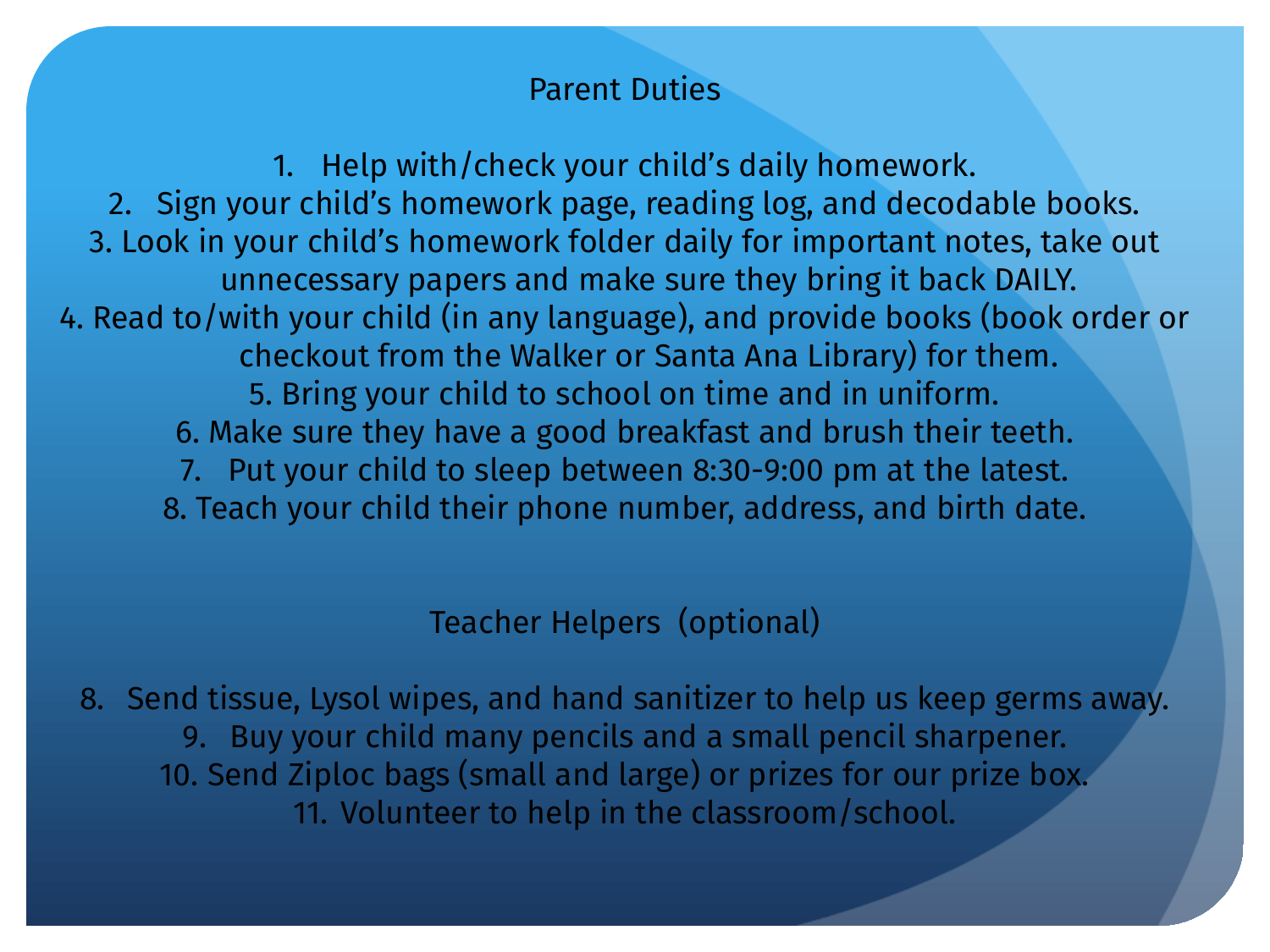

Parent Duties

Help with/check your child’s daily homework.
Sign your child’s homework page, reading log, and decodable books.
3. Look in your child’s homework folder daily for important notes, take out unnecessary papers and make sure they bring it back DAILY.
4. Read to/with your child (in any language), and provide books (book order or checkout from the Walker or Santa Ana Library) for them.
5. Bring your child to school on time and in uniform.
6. Make sure they have a good breakfast and brush their teeth.
Put your child to sleep between 8:30-9:00 pm at the latest.
8. Teach your child their phone number, address, and birth date.

Teacher Helpers  (optional)

Send tissue, Lysol wipes, and hand sanitizer to help us keep germs away.
Buy your child many pencils and a small pencil sharpener.
Send Ziploc bags (small and large) or prizes for our prize box.
Volunteer to help in the classroom/school.